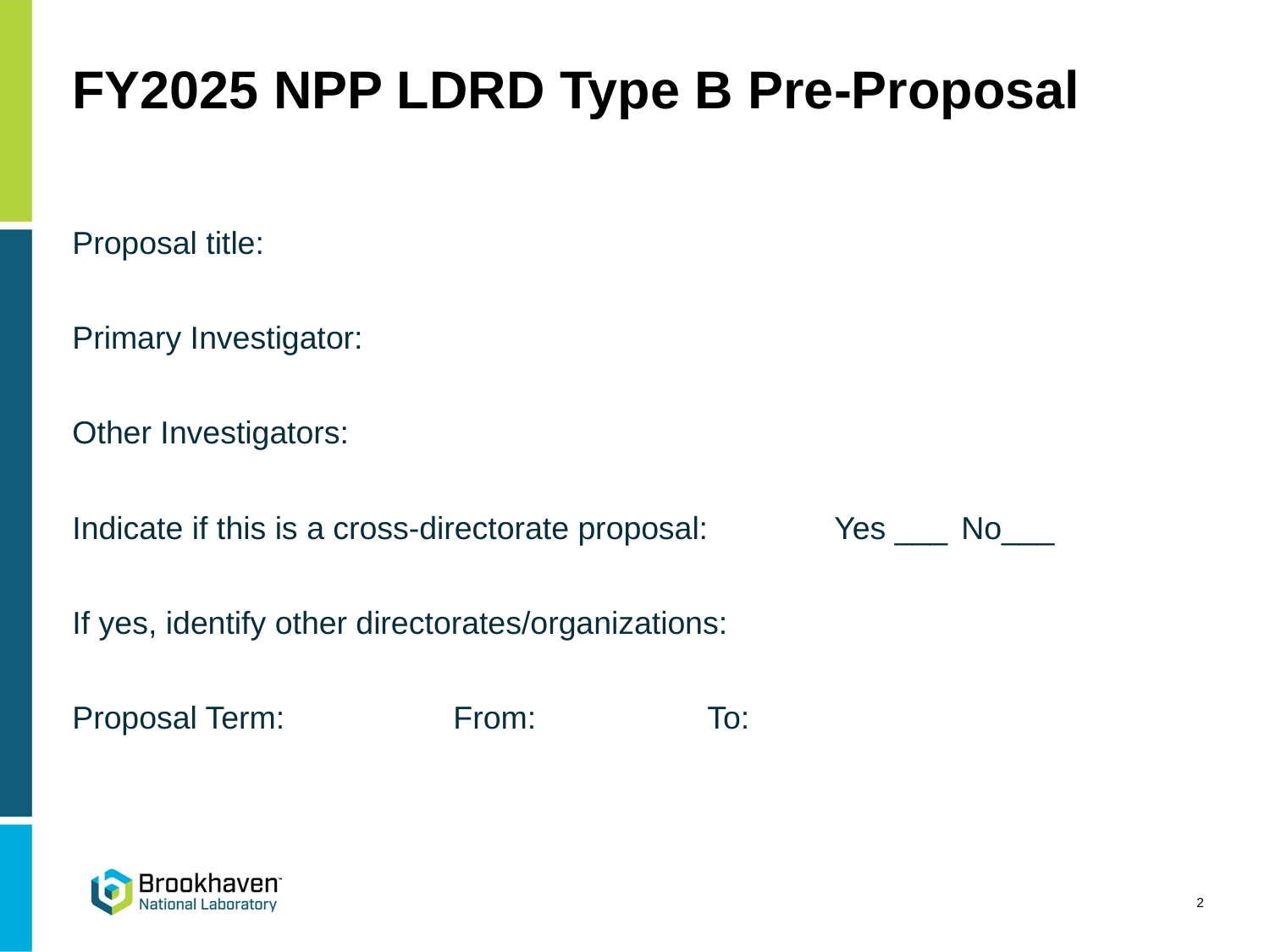

# FY2025 NPP LDRD Type B Pre-Proposal
Proposal title:

Primary Investigator:

Other Investigators:

Indicate if this is a cross-directorate proposal: 	Yes ___	No___

If yes, identify other directorates/organizations:

Proposal Term:  		From:               	To:

2